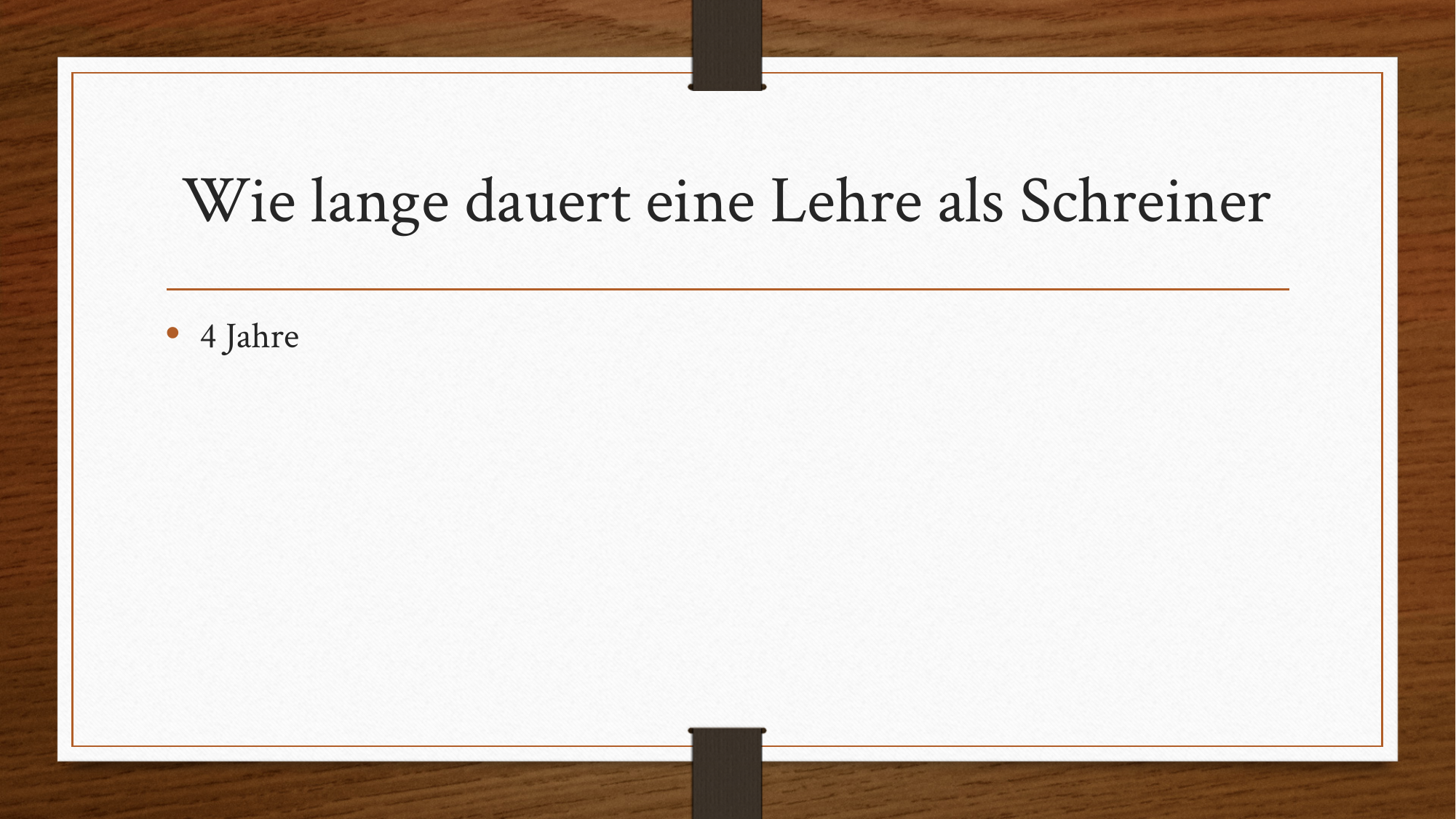

# Wie lange dauert eine Lehre als Schreiner
4 Jahre